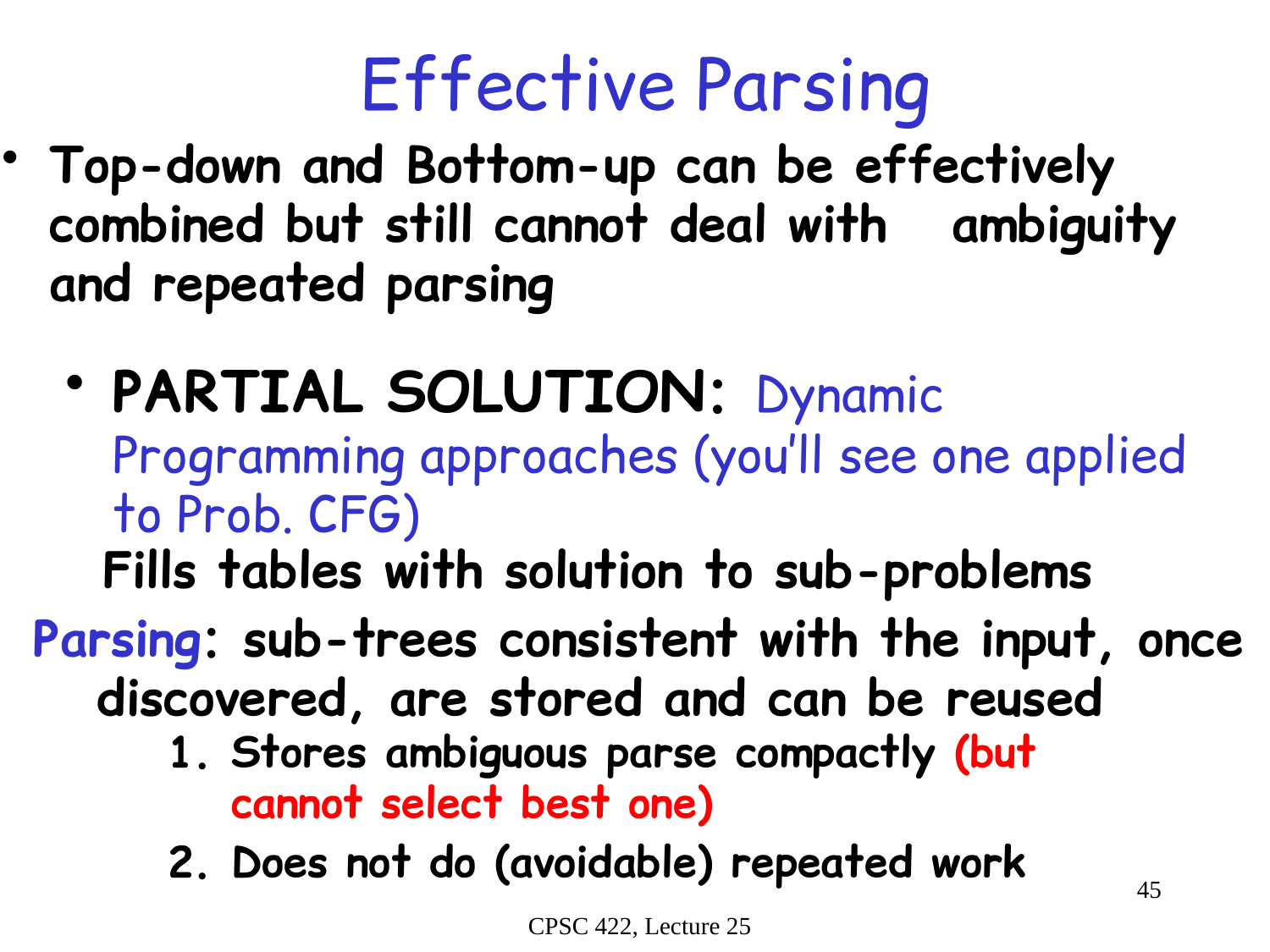

# Effective Parsing
Top-down and Bottom-up can be effectively combined but still cannot deal with   ambiguity and repeated parsing
PARTIAL SOLUTION: Dynamic Programming approaches (you’ll see one applied to Prob. CFG)
Fills tables with solution to sub-problems

Parsing: sub-trees consistent with the input, once discovered, are stored and can be reused

Stores ambiguous parse compactly (but cannot select best one)
Does not do (avoidable) repeated work
45
CPSC 422, Lecture 25